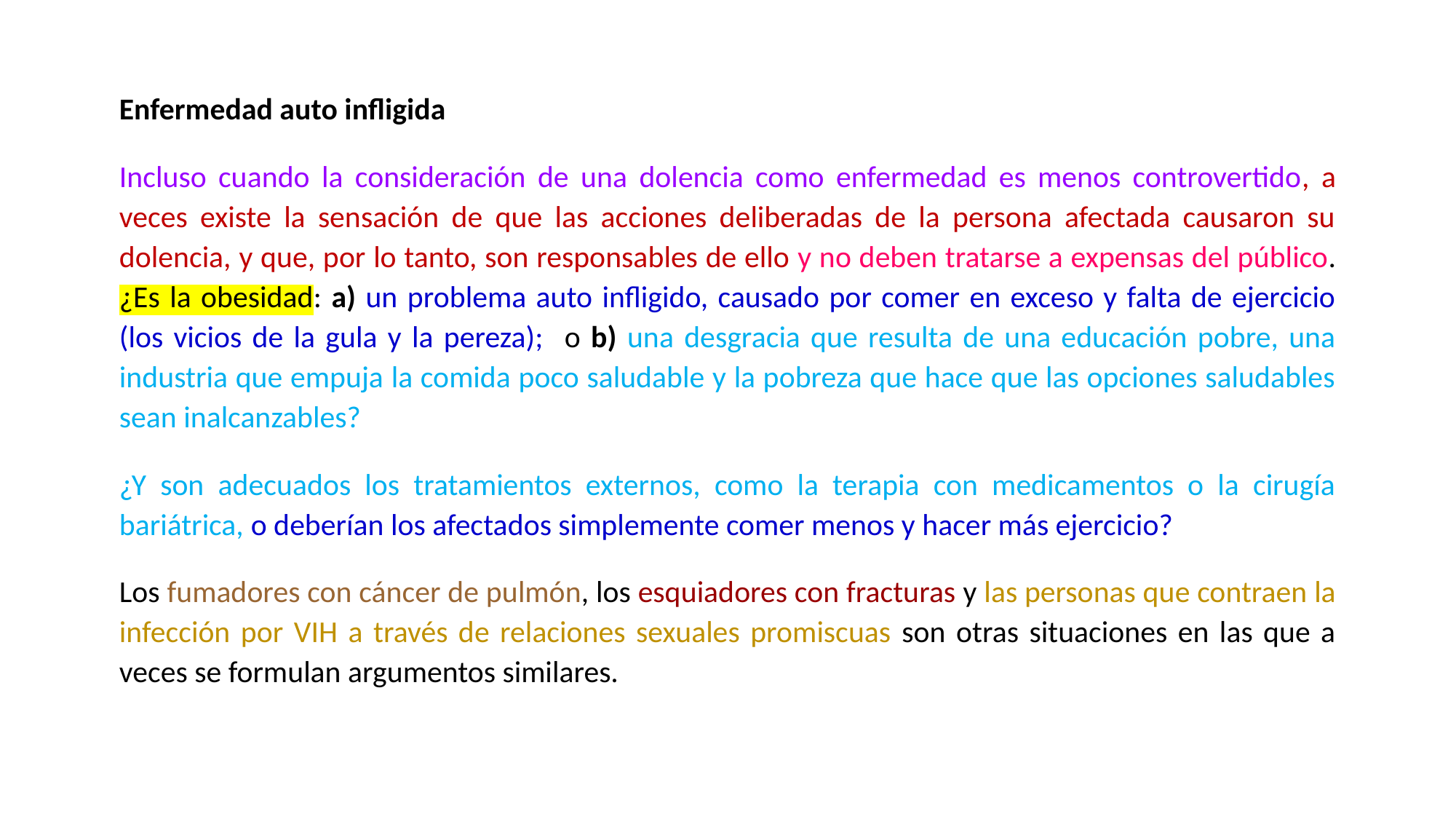

Enfermedad auto infligida
Incluso cuando la consideración de una dolencia como enfermedad es menos controvertido, a veces existe la sensación de que las acciones deliberadas de la persona afectada causaron su dolencia, y que, por lo tanto, son responsables de ello y no deben tratarse a expensas del público. ¿Es la obesidad: a) un problema auto infligido, causado por comer en exceso y falta de ejercicio (los vicios de la gula y la pereza);  o b) una desgracia que resulta de una educación pobre, una industria que empuja la comida poco saludable y la pobreza que hace que las opciones saludables sean inalcanzables?
¿Y son adecuados los tratamientos externos, como la terapia con medicamentos o la cirugía bariátrica, o deberían los afectados simplemente comer menos y hacer más ejercicio?
Los fumadores con cáncer de pulmón, los esquiadores con fracturas y las personas que contraen la infección por VIH a través de relaciones sexuales promiscuas son otras situaciones en las que a veces se formulan argumentos similares.